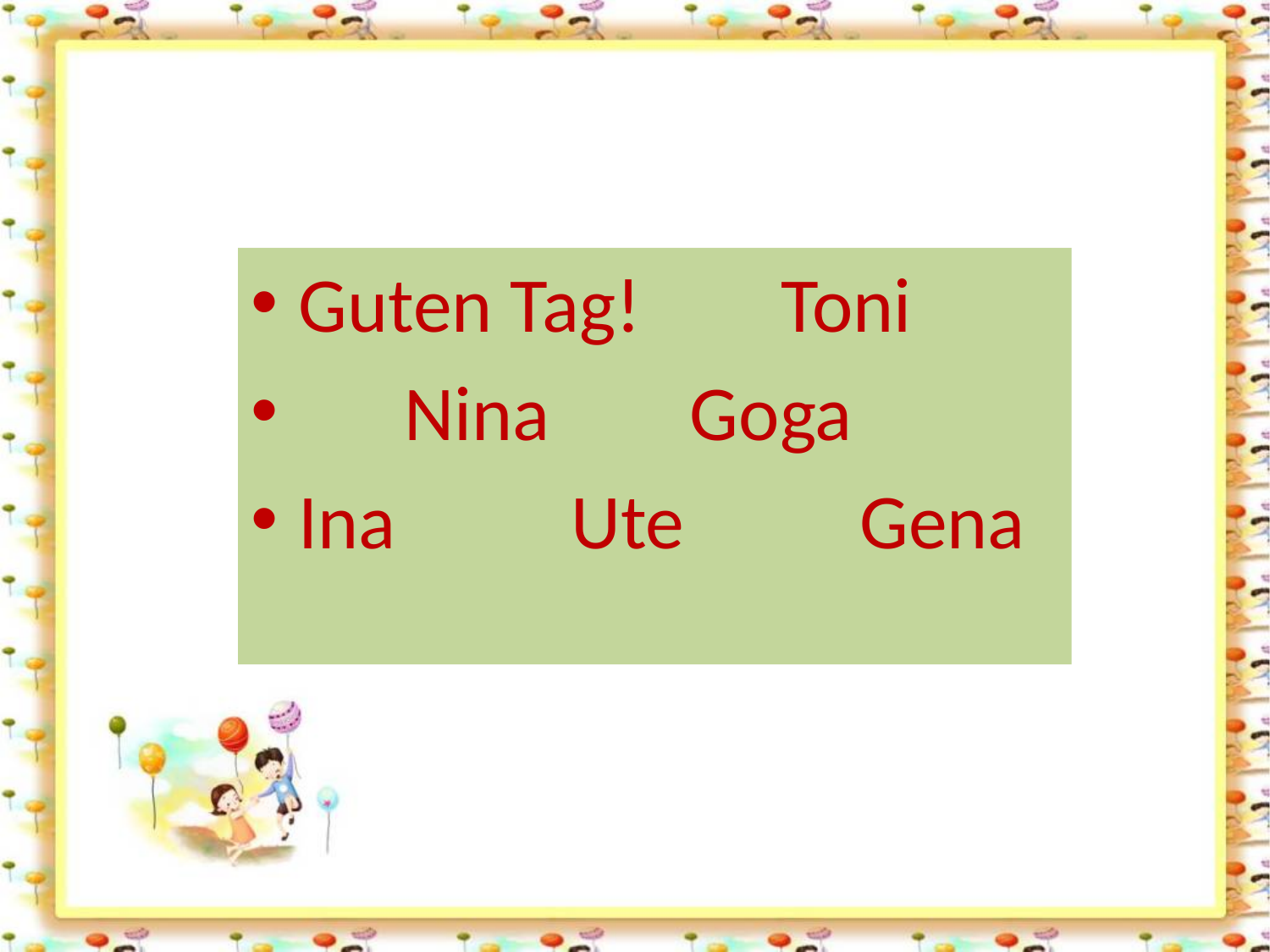

#
Guten Tag!        Toni
      Nina        Goga
Ina          Ute          Gena